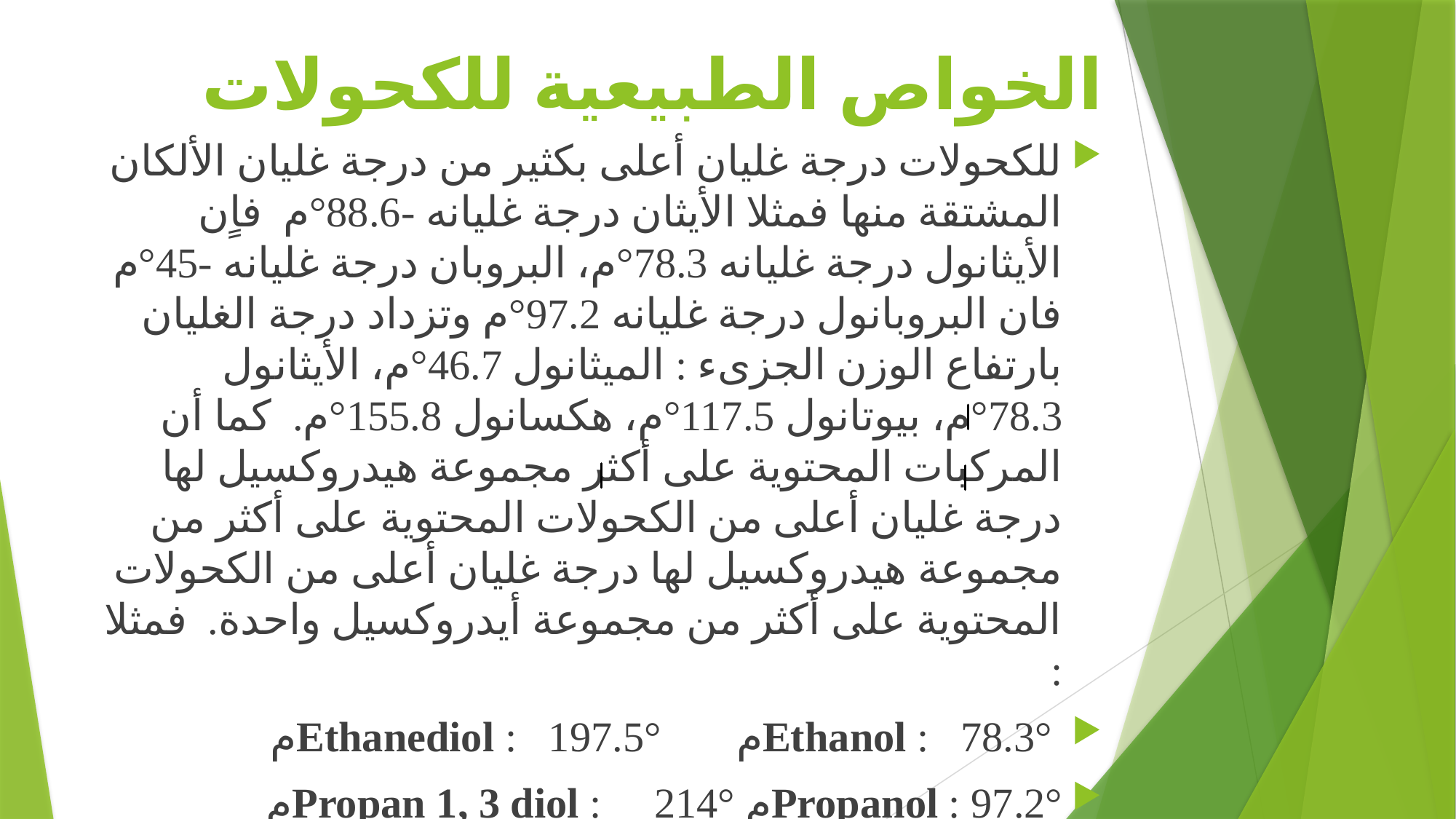

# الخواص الطبيعية للكحولات
للكحولات درجة غليان أعلى بكثير من درجة غليان الألكان المشتقة منها فمثلا الأيثان درجة غليانه -88.6°م  فاٍن الأيثانول درجة غليانه 78.3°م، البروبان درجة غليانه -45°م فان البروبانول درجة غليانه 97.2°م وتزداد درجة الغليان بارتفاع الوزن الجزىء : الميثانول 46.7°م، الأيثانول 78.3°م، بيوتانول 117.5°م، هكسانول 155.8°م.  كما أن المركبات المحتوية على أكثر مجموعة هيدروكسيل لها درجة غليان أعلى من الكحولات المحتوية على أكثر من مجموعة هيدروكسيل لها درجة غليان أعلى من الكحولات المحتوية على أكثر من مجموعة أيدروكسيل واحدة.  فمثلا :
	 Ethanol :   78.3°م		       Ethanediol :   197.5°م
	Propanol : 97.2°م		Propan 1, 3 diol :     214°م
 propane triol :  	  290°م